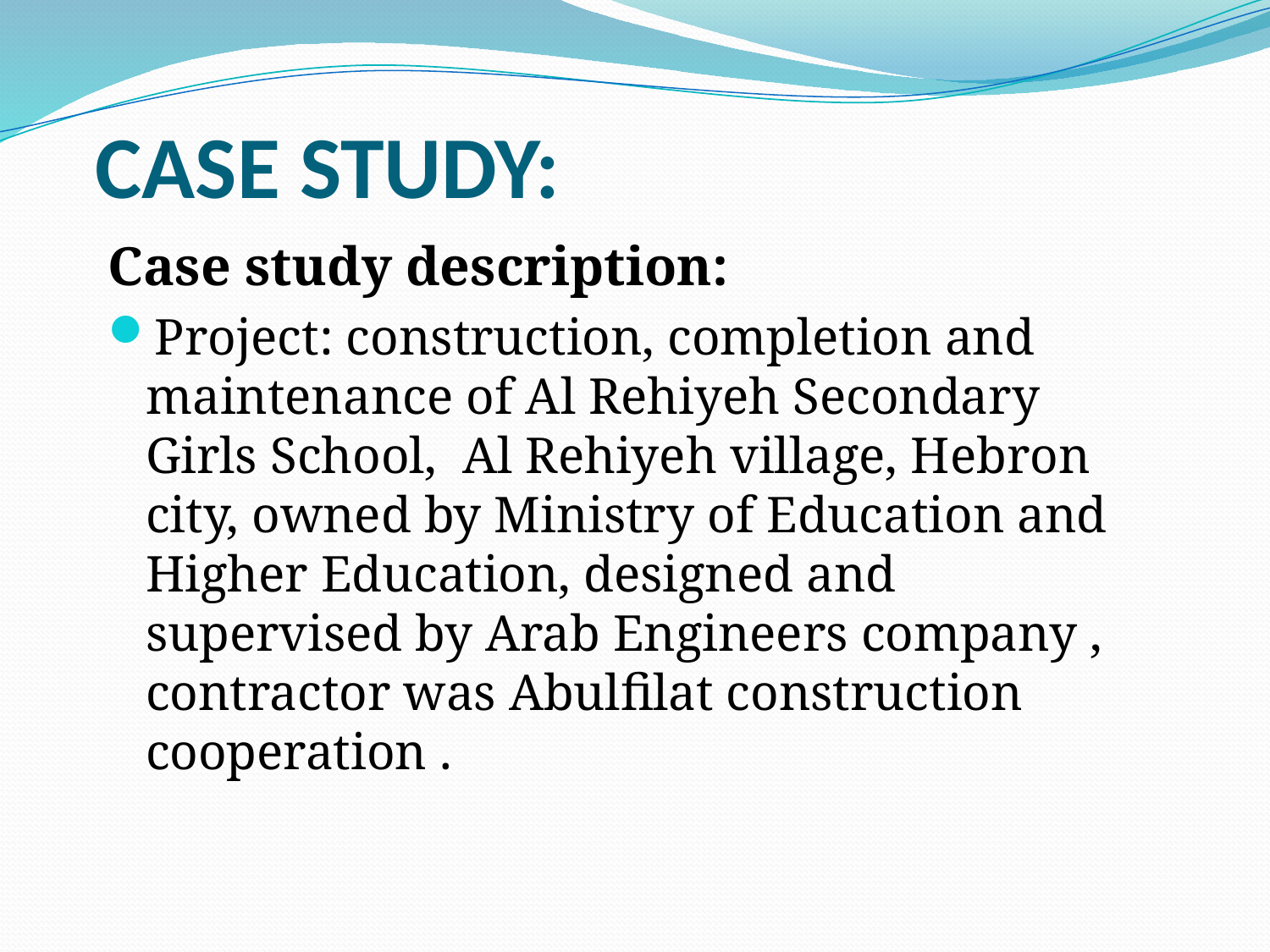

# CASE STUDY:
Case study description:
Project: construction, completion and maintenance of Al Rehiyeh Secondary Girls School,  Al Rehiyeh village, Hebron city, owned by Ministry of Education and Higher Education, designed and supervised by Arab Engineers company , contractor was Abulfilat construction cooperation .